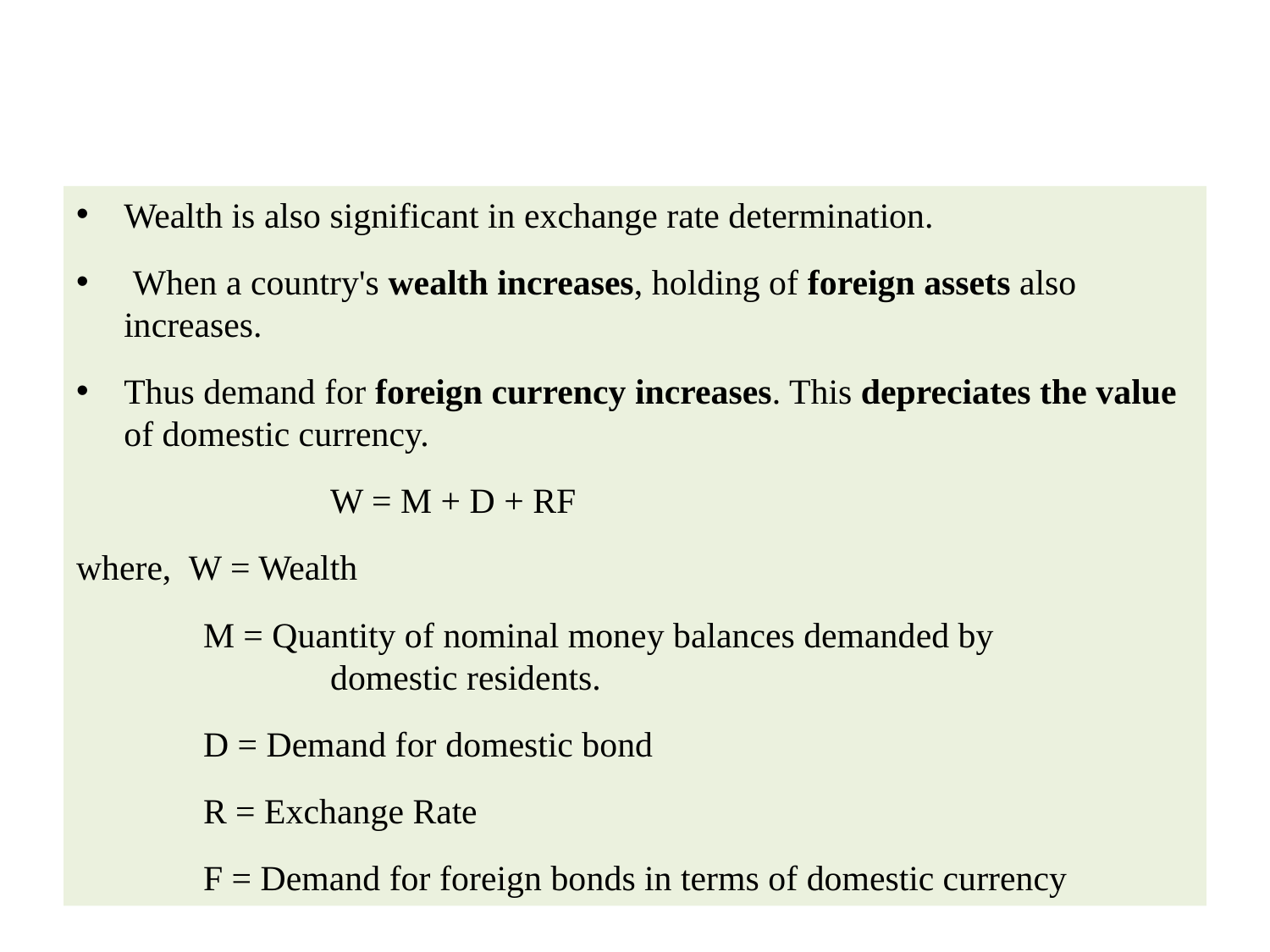

#
Wealth is also significant in exchange rate determination.
 When a country's wealth increases, holding of foreign assets also increases.
Thus demand for foreign currency increases. This depreciates the value of domestic currency.
		W = M + D + RF
where,  W = Wealth
	M = Quantity of nominal money balances demanded by 			domestic residents.
	D = Demand for domestic bond
	R = Exchange Rate
	F = Demand for foreign bonds in terms of domestic currency